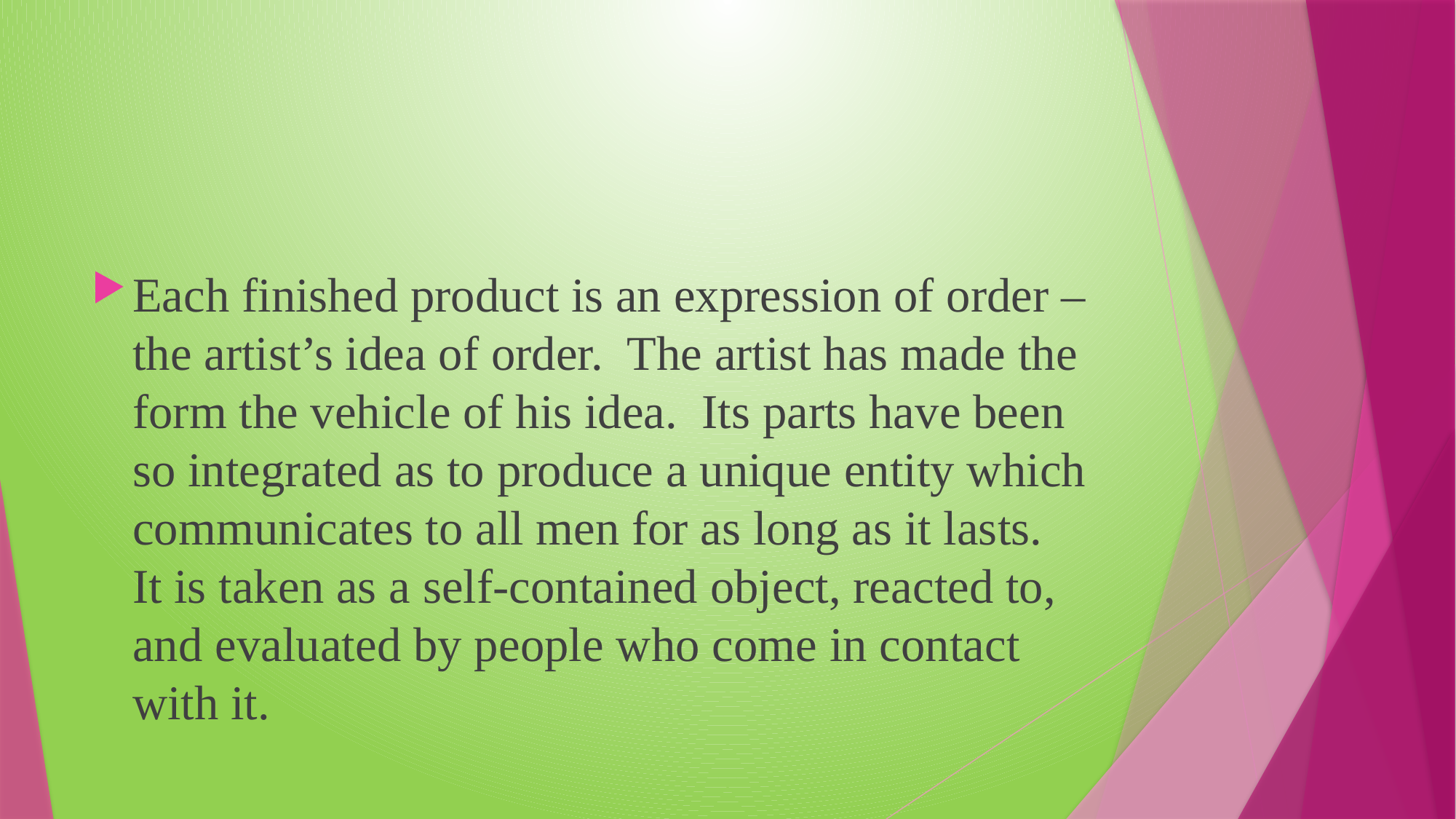

#
Each finished product is an expression of order – the artist’s idea of order.  The artist has made the form the vehicle of his idea.  Its parts have been so integrated as to produce a unique entity which communicates to all men for as long as it lasts.  It is taken as a self-contained object, reacted to, and evaluated by people who come in contact with it.